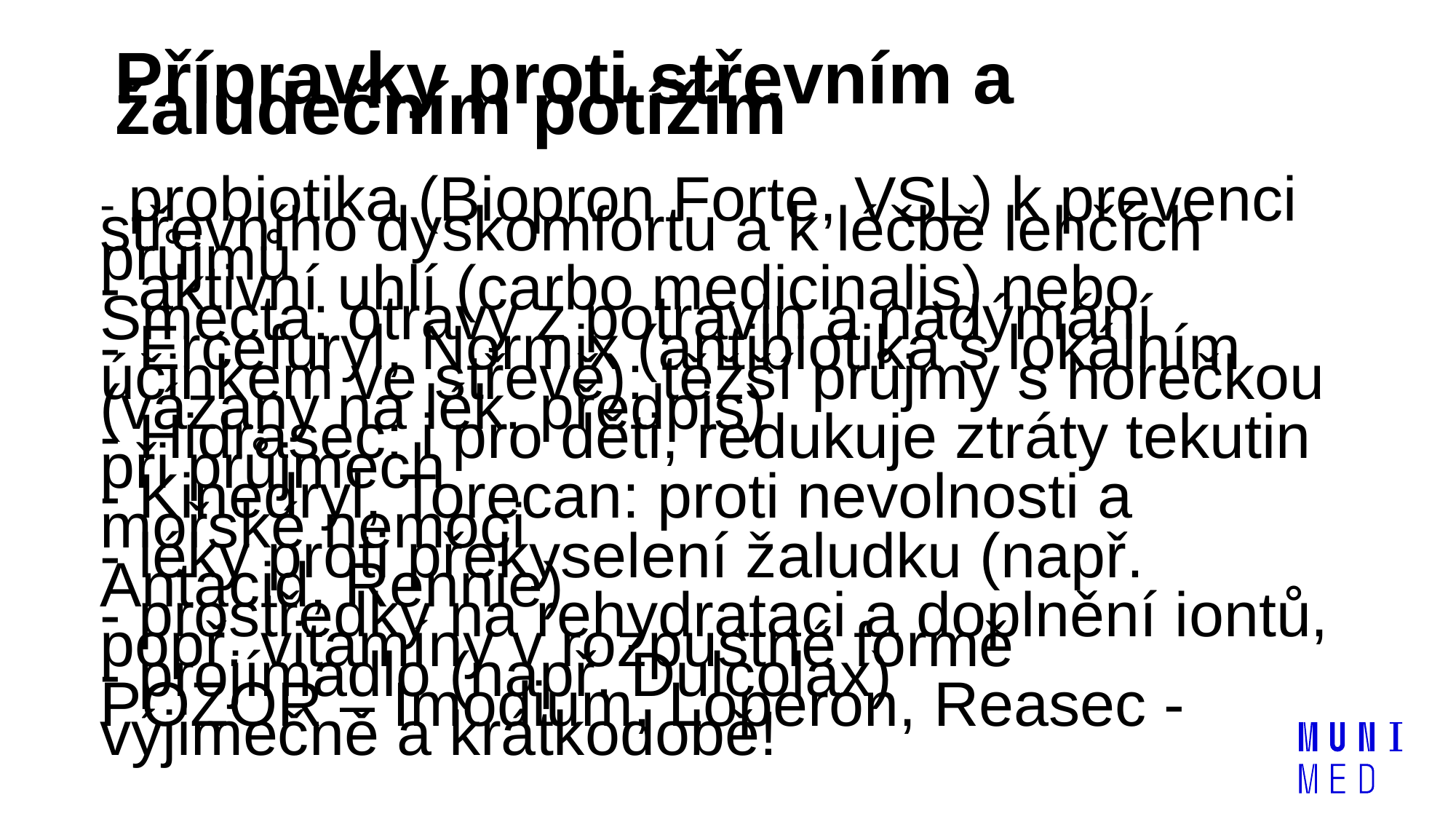

#
Přípravky proti střevním a žaludečním potížím

- probiotika (Biopron Forte, VSL) k prevenci střevního dyskomfortu a k léčbě lehčích průjmů
- aktivní uhlí (carbo medicinalis) nebo Smecta: otravy z potravin a nadýmání
- Ercefuryl, Normix (antibiotika s lokálním účinkem ve střevě): těžší průjmy s horečkou (vázany na lék. předpis)
- Hidrasec: i pro děti, redukuje ztráty tekutin při průjmech
- Kinedryl, Torecan: proti nevolnosti a mořské nemoci
- léky proti překyselení žaludku (např. Antacid, Rennie)
- prostředky na rehydrataci a doplnění iontů, popř. vitamíny v rozpustné formě
- projímadlo (např. Dulcolax)
POZOR – Imodium, Loperon, Reasec - výjimečně a krátkodobě!